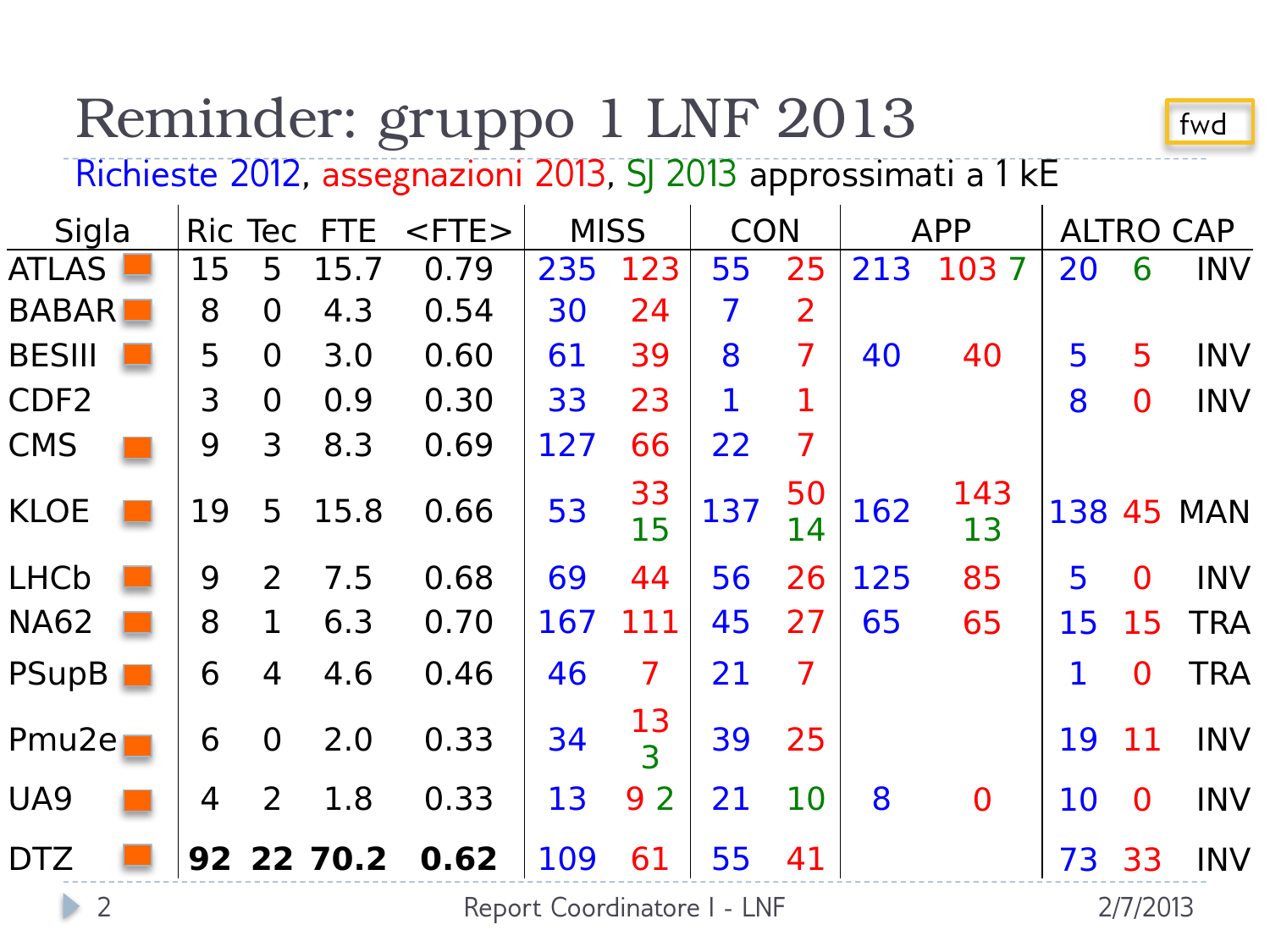

# Reminder: gruppo 1 LNF 2013
fwd

Richieste 2012, assegnazioni 2013, SJ 2013 approssimati a 1 kE
| Sigla | Ric | Tec | FTE | <FTE> | MISS |  | CON |  | APP |  | ALTRO CAP |  |  |
| --- | --- | --- | --- | --- | --- | --- | --- | --- | --- | --- | --- | --- | --- |
| ATLAS | 15 | 5 | 15.7 | 0.79 | 235 | 123 | 55 | 25 | 213 | 103 7 | 20 | 6 | INV |
| BABAR | 8 | 0 | 4.3 | 0.54 | 30 | 24 | 7 | 2 |  |  |  |  |  |
| BESIII | 5 | 0 | 3.0 | 0.60 | 61 | 39 | 8 | 7 | 40 | 40 | 5 | 5 | INV |
| CDF2 | 3 | 0 | 0.9 | 0.30 | 33 | 23 | 1 | 1 |  |  | 8 | 0 | INV |
| CMS | 9 | 3 | 8.3 | 0.69 | 127 | 66 | 22 | 7 |  |  |  |  |  |
| KLOE | 19 | 5 | 15.8 | 0.66 | 53 | 33 15 | 137 | 50 14 | 162 | 143 13 | 138 | 45 | MAN |
| LHCb | 9 | 2 | 7.5 | 0.68 | 69 | 44 | 56 | 26 | 125 | 85 | 5 | 0 | INV |
| NA62 | 8 | 1 | 6.3 | 0.70 | 167 | 111 | 45 | 27 | 65 | 65 | 15 | 15 | TRA |
| PSupB | 6 | 4 | 4.6 | 0.46 | 46 | 7 | 21 | 7 |  |  | 1 | 0 | TRA |
| Pmu2e | 6 | 0 | 2.0 | 0.33 | 34 | 13 3 | 39 | 25 |  |  | 19 | 11 | INV |
| UA9 | 4 | 2 | 1.8 | 0.33 | 13 | 9 2 | 21 | 10 | 8 | 0 | 10 | 0 | INV |
| DTZ | 92 | 22 | 70.2 | 0.62 | 109 | 61 | 55 | 41 |  |  | 73 | 33 | INV |

2
Report Coordinatore I - LNF
2/7/2013